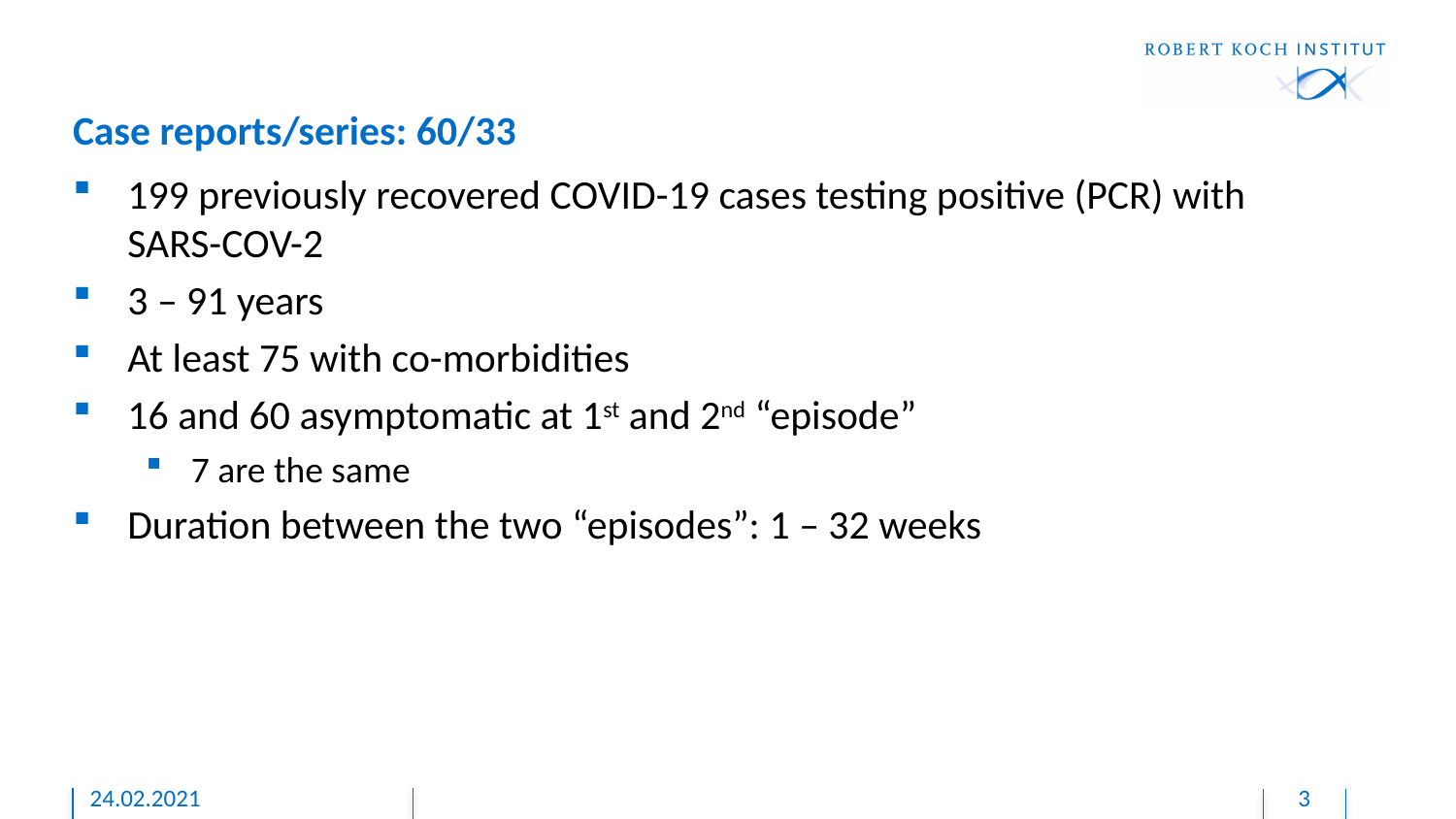

# Case reports/series: 60/33
199 previously recovered COVID-19 cases testing positive (PCR) with SARS-COV-2
3 – 91 years
At least 75 with co-morbidities
16 and 60 asymptomatic at 1st and 2nd “episode”
7 are the same
Duration between the two “episodes”: 1 – 32 weeks

24.02.2021
3